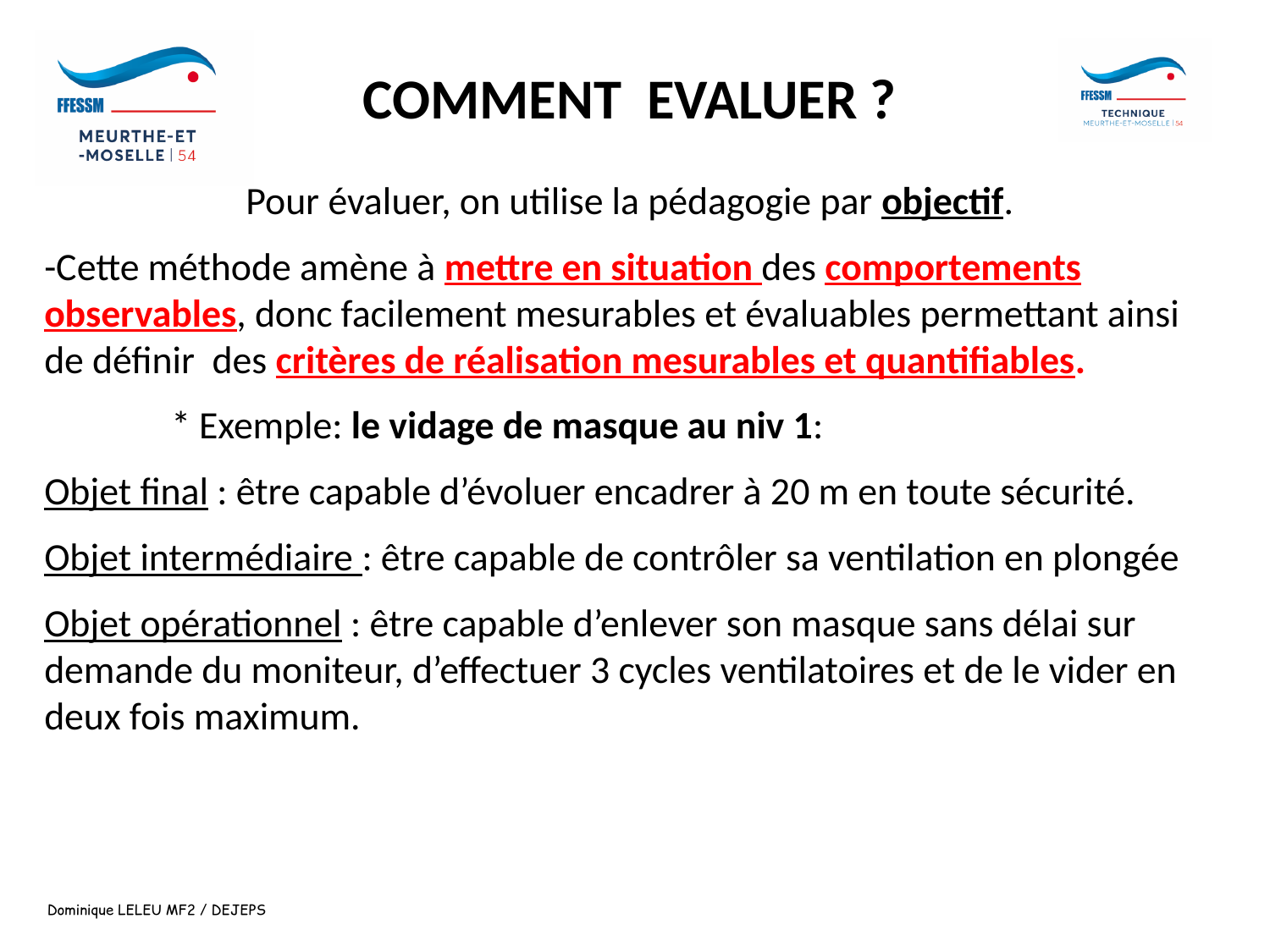

COMMENT  EVALUER ?
Pour évaluer, on utilise la pédagogie par objectif.
-Cette méthode amène à mettre en situation des comportements observables, donc facilement mesurables et évaluables permettant ainsi de définir  des critères de réalisation mesurables et quantifiables.
	* Exemple: le vidage de masque au niv 1:
Objet final : être capable d’évoluer encadrer à 20 m en toute sécurité.
Objet intermédiaire : être capable de contrôler sa ventilation en plongée
Objet opérationnel : être capable d’enlever son masque sans délai sur demande du moniteur, d’effectuer 3 cycles ventilatoires et de le vider en deux fois maximum.